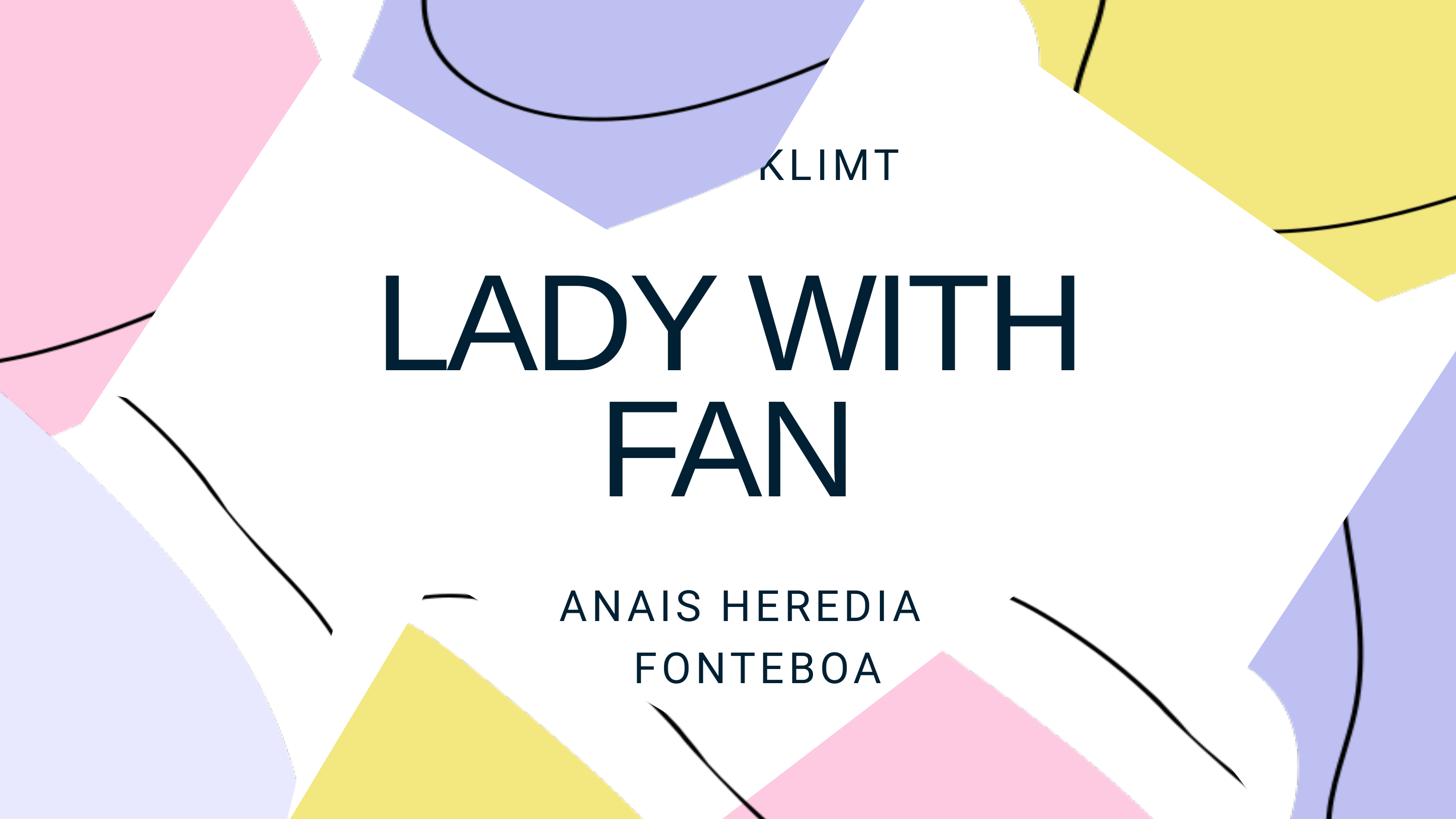

GUSTAV KLIMT
LADY WITH FAN

ANAIS HEREDIA   FONTEBOA